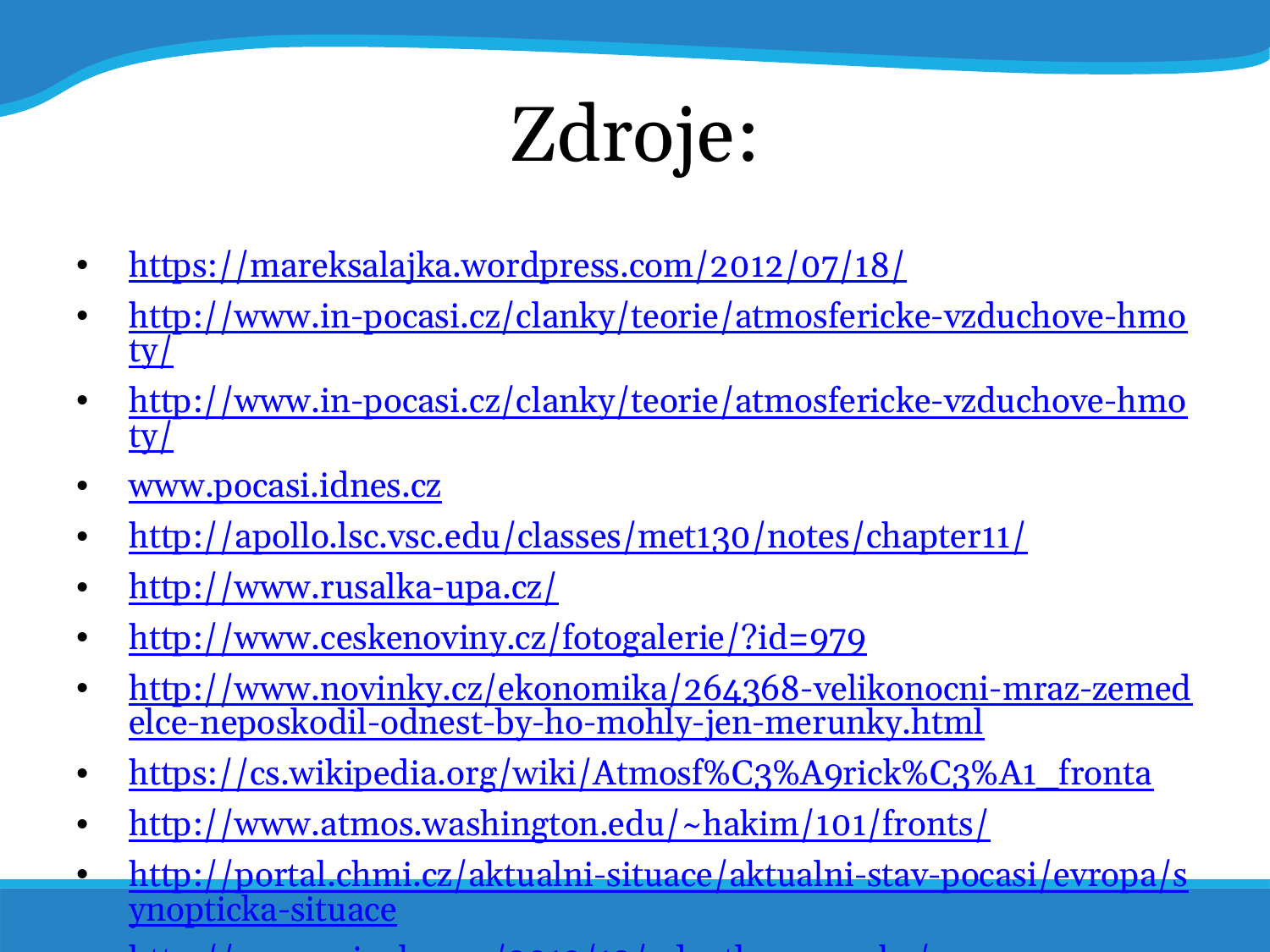

# Zdroje:
https://mareksalajka.wordpress.com/2012/07/18/
http://www.in-pocasi.cz/clanky/teorie/atmosfericke-vzduchove-hmoty/
http://www.in-pocasi.cz/clanky/teorie/atmosfericke-vzduchove-hmoty/
www.pocasi.idnes.cz
http://apollo.lsc.vsc.edu/classes/met130/notes/chapter11/
http://www.rusalka-upa.cz/
http://www.ceskenoviny.cz/fotogalerie/?id=979
http://www.novinky.cz/ekonomika/264368-velikonocni-mraz-zemedelce-neposkodil-odnest-by-ho-mohly-jen-merunky.html
https://cs.wikipedia.org/wiki/Atmosf%C3%A9rick%C3%A1_fronta
http://www.atmos.washington.edu/~hakim/101/fronts/
http://portal.chmi.cz/aktualni-situace/aktualni-stav-pocasi/evropa/synopticka-situace
http://www.cejpek.com/2013/12/odpytlena-snezka/